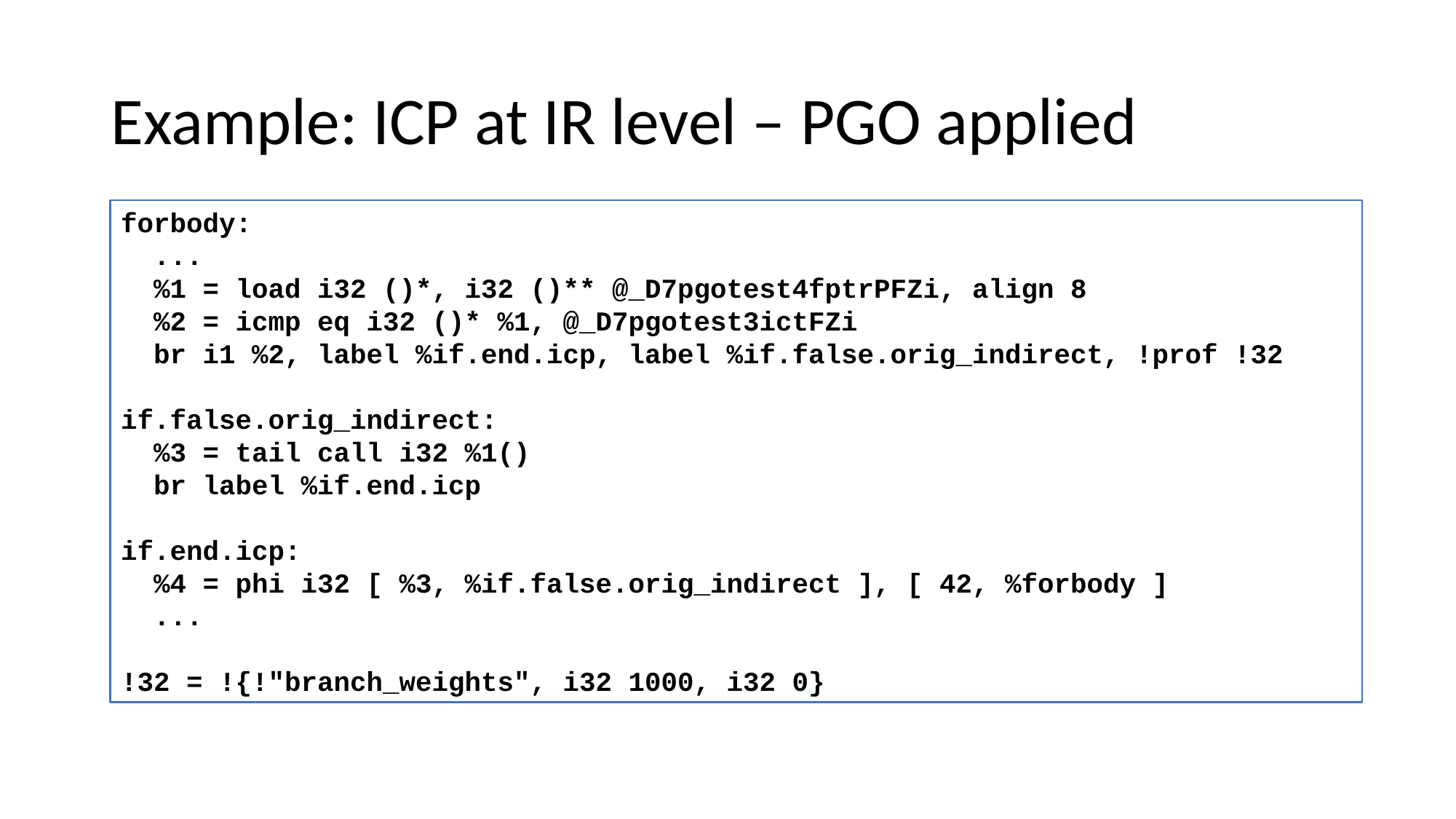

# Example: ICP at IR level – PGO applied
forbody:
  ...
  %1 = load i32 ()*, i32 ()** @_D7pgotest4fptrPFZi, align 8
  %2 = icmp eq i32 ()* %1, @_D7pgotest3ictFZi
  br i1 %2, label %if.end.icp, label %if.false.orig_indirect, !prof !32

if.false.orig_indirect:
  %3 = tail call i32 %1()
  br label %if.end.icp

if.end.icp:
  %4 = phi i32 [ %3, %if.false.orig_indirect ], [ 42, %forbody ]
  ...

!32 = !{!"branch_weights", i32 1000, i32 0}